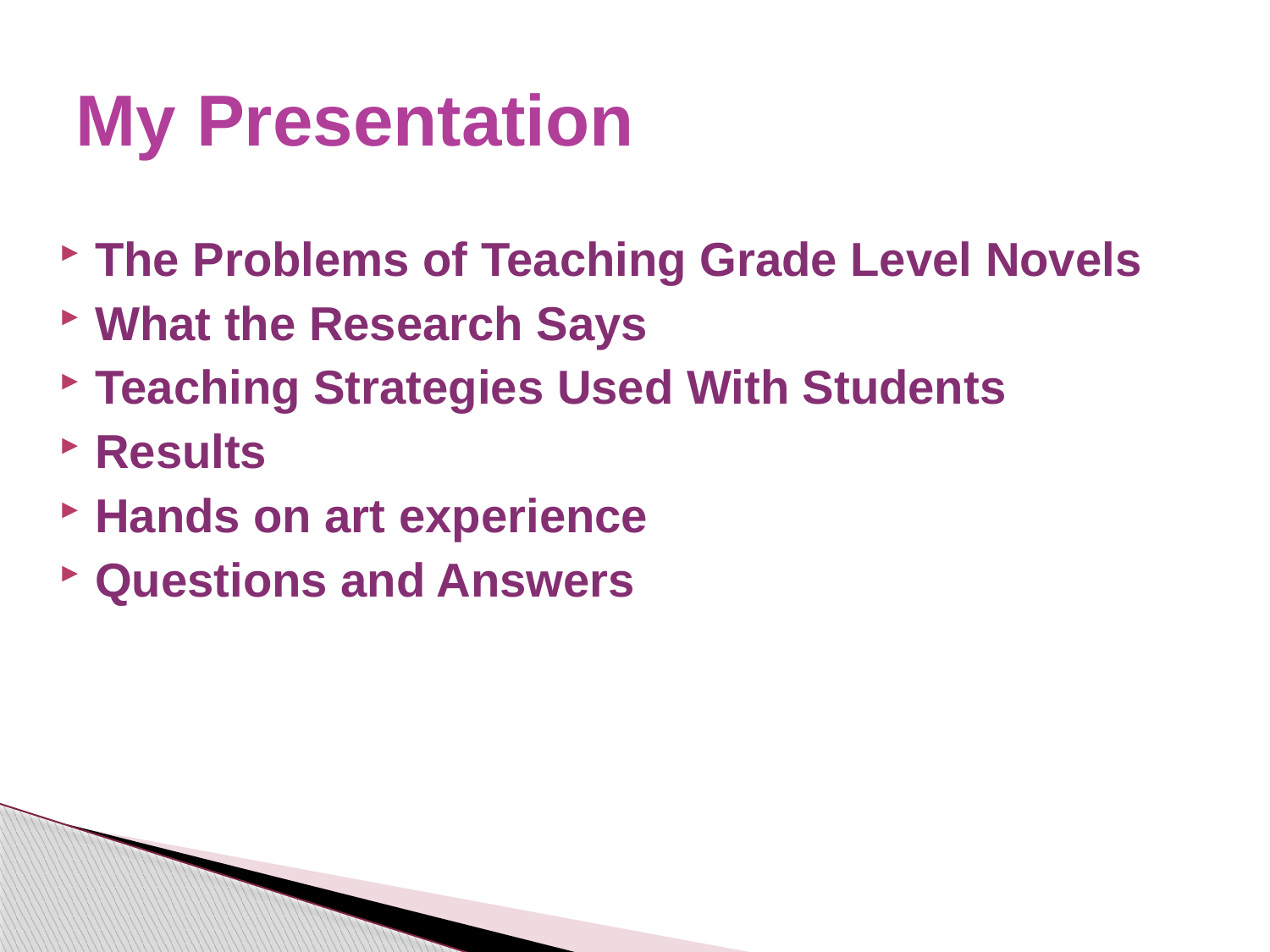

# My Presentation
The Problems of Teaching Grade Level Novels
What the Research Says
Teaching Strategies Used With Students
Results
Hands on art experience
Questions and Answers